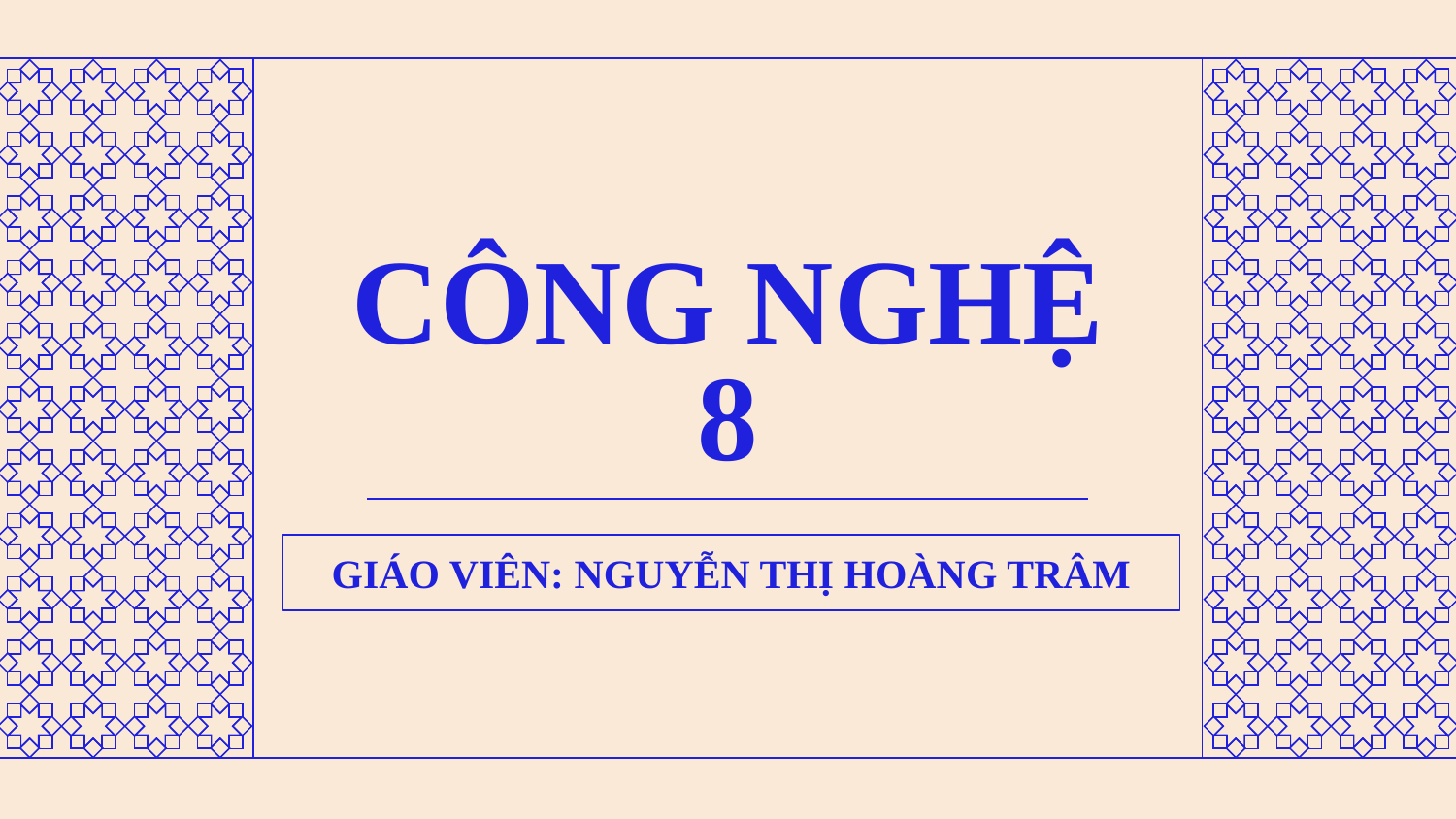

# CÔNG NGHỆ 8
GIÁO VIÊN: NGUYỄN THỊ HOÀNG TRÂM